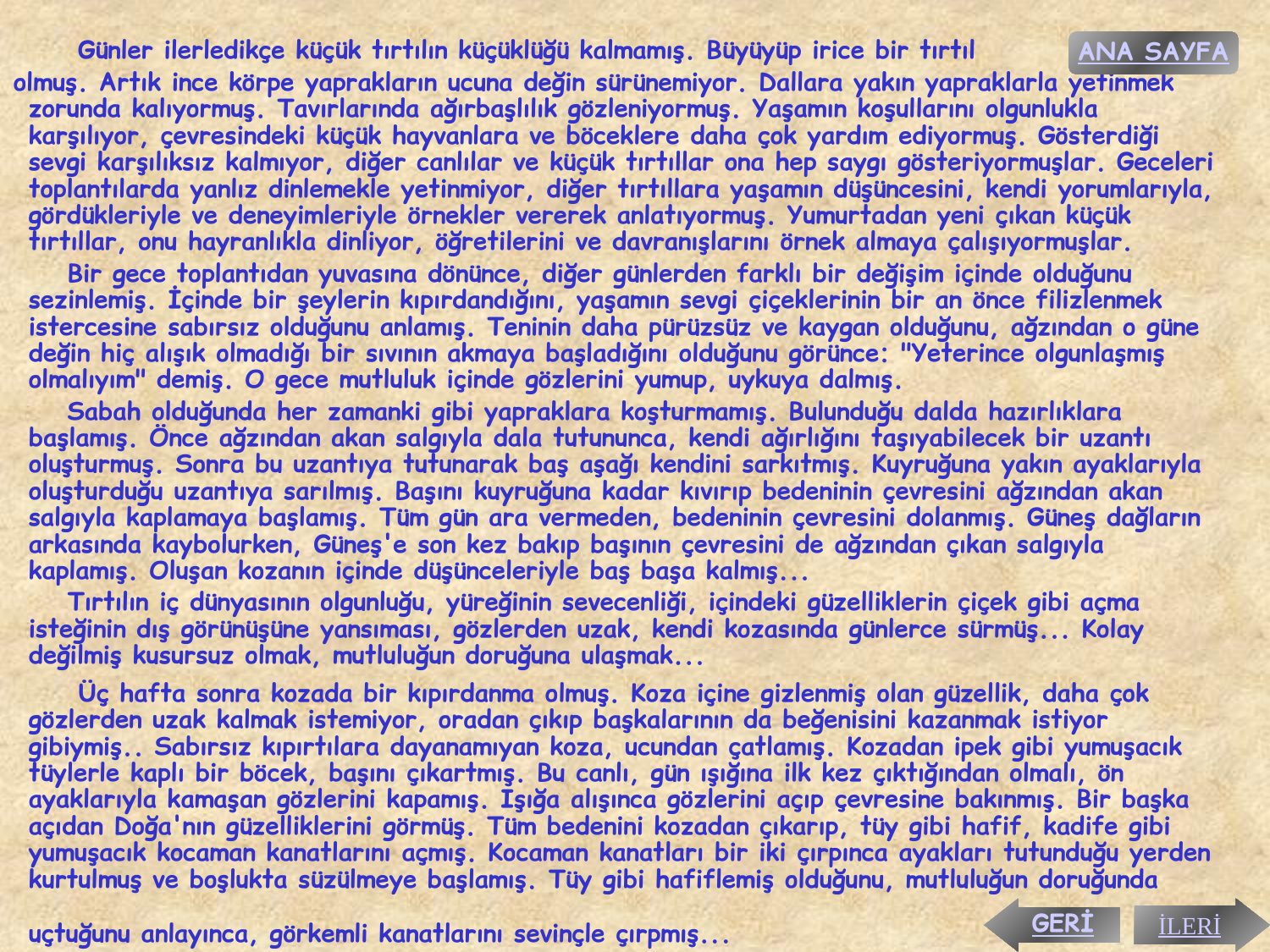

Günler ilerledikçe küçük tırtılın küçüklüğü kalmamış. Büyüyüp irice bir tırtıl
   olmuş. Artık ince körpe yaprakların ucuna değin sürünemiyor. Dallara yakın yapraklarla yetinmek zorunda kalıyormuş. Tavırlarında ağırbaşlılık gözleniyormuş. Yaşamın koşullarını olgunlukla karşılıyor, çevresindeki küçük hayvanlara ve böceklere daha çok yardım ediyormuş. Gösterdiği sevgi karşılıksız kalmıyor, diğer canlılar ve küçük tırtıllar ona hep saygı gösteriyormuşlar. Geceleri toplantılarda yanlız dinlemekle yetinmiyor, diğer tırtıllara yaşamın düşüncesini, kendi yorumlarıyla, gördükleriyle ve deneyimleriyle örnekler vererek anlatıyormuş. Yumurtadan yeni çıkan küçük tırtıllar, onu hayranlıkla dinliyor, öğretilerini ve davranışlarını örnek almaya çalışıyormuşlar.
        Bir gece toplantıdan yuvasına dönünce, diğer günlerden farklı bir değişim içinde olduğunu sezinlemiş. İçinde bir şeylerin kıpırdandığını, yaşamın sevgi çiçeklerinin bir an önce filizlenmek istercesine sabırsız olduğunu anlamış. Teninin daha pürüzsüz ve kaygan olduğunu, ağzından o güne değin hiç alışık olmadığı bir sıvının akmaya başladığını olduğunu görünce: "Yeterince olgunlaşmış olmalıyım" demiş. O gece mutluluk içinde gözlerini yumup, uykuya dalmış.
        Sabah olduğunda her zamanki gibi yapraklara koşturmamış. Bulunduğu dalda hazırlıklara başlamış. Önce ağzından akan salgıyla dala tutununca, kendi ağırlığını taşıyabilecek bir uzantı oluşturmuş. Sonra bu uzantıya tutunarak baş aşağı kendini sarkıtmış. Kuyruğuna yakın ayaklarıyla oluşturduğu uzantıya sarılmış. Başını kuyruğuna kadar kıvırıp bedeninin çevresini ağzından akan salgıyla kaplamaya başlamış. Tüm gün ara vermeden, bedeninin çevresini dolanmış. Güneş dağların arkasında kaybolurken, Güneş'e son kez bakıp başının çevresini de ağzından çıkan salgıyla kaplamış. Oluşan kozanın içinde düşünceleriyle baş başa kalmış...
        Tırtılın iç dünyasının olgunluğu, yüreğinin sevecenliği, içindeki güzelliklerin çiçek gibi açma isteğinin dış görünüşüne yansıması, gözlerden uzak, kendi kozasında günlerce sürmüş... Kolay değilmiş kusursuz olmak, mutluluğun doruğuna ulaşmak...
         Üç hafta sonra kozada bir kıpırdanma olmuş. Koza içine gizlenmiş olan güzellik, daha çok gözlerden uzak kalmak istemiyor, oradan çıkıp başkalarının da beğenisini kazanmak istiyor gibiymiş.. Sabırsız kıpırtılara dayanamıyan koza, ucundan çatlamış. Kozadan ipek gibi yumuşacık tüylerle kaplı bir böcek, başını çıkartmış. Bu canlı, gün ışığına ilk kez çıktığından olmalı, ön ayaklarıyla kamaşan gözlerini kapamış. Işığa alışınca gözlerini açıp çevresine bakınmış. Bir başka açıdan Doğa'nın güzelliklerini görmüş. Tüm bedenini kozadan çıkarıp, tüy gibi hafif, kadife gibi yumuşacık kocaman kanatlarını açmış. Kocaman kanatları bir iki çırpınca ayakları tutunduğu yerden kurtulmuş ve boşlukta süzülmeye başlamış. Tüy gibi hafiflemiş olduğunu, mutluluğun doruğunda uçtuğunu anlayınca, görkemli kanatlarını sevinçle çırpmış...

ANA SAYFA
GERİ
İLERİ